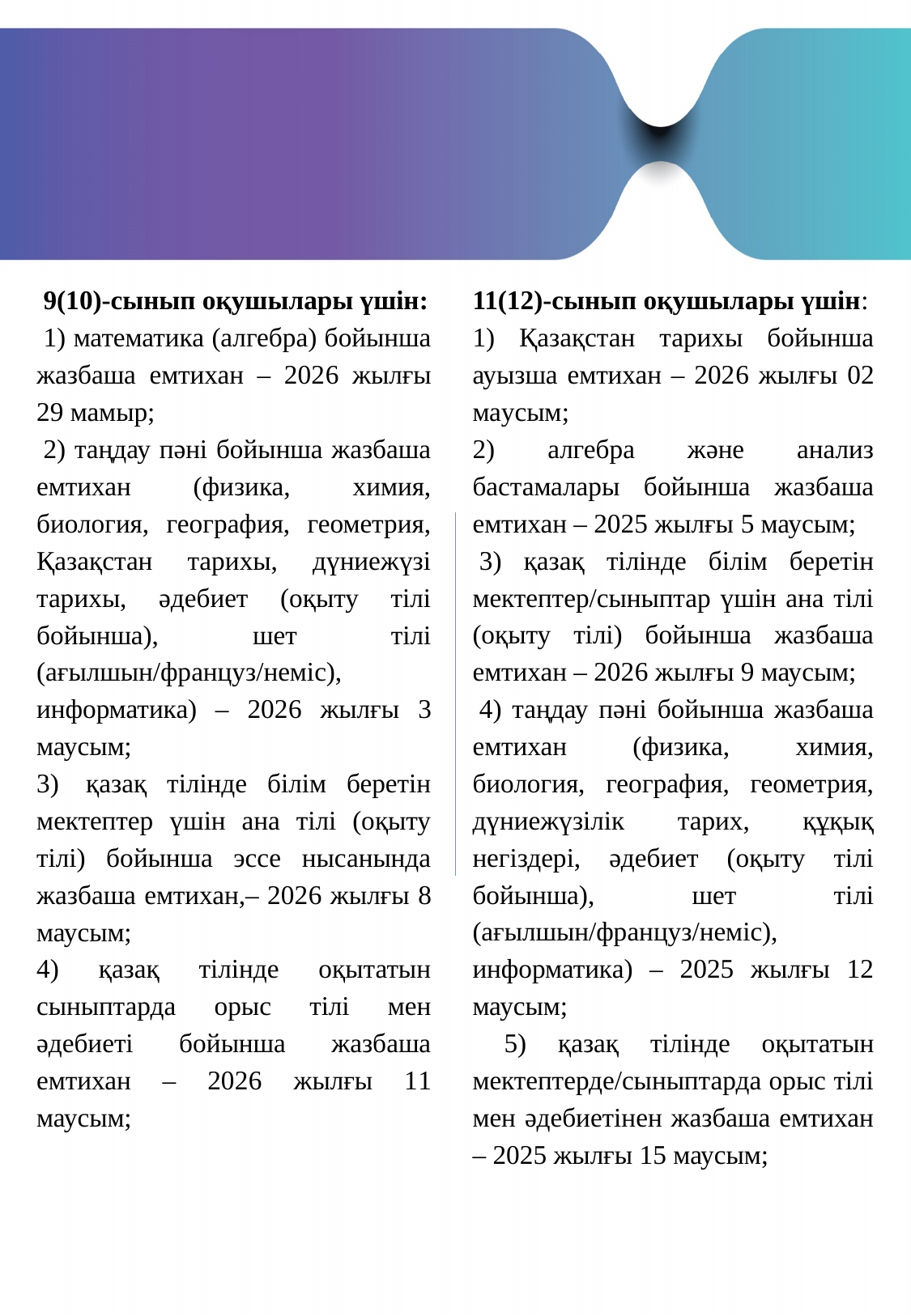

9(10)-сынып оқушылары үшін:
 1) математика (алгебра) бойынша жазбаша емтихан – 2026 жылғы 29 мамыр;
 2) таңдау пәні бойынша жазбаша емтихан (физика, химия, биология, география, геометрия, Қазақстан тарихы, дүниежүзі тарихы, әдебиет (оқыту тілі бойынша), шет тілі (ағылшын/француз/неміс), информатика) – 2026 жылғы 3 маусым;
3)  қазақ тілінде білім беретін мектептер үшін ана тілі (оқыту тілі) бойынша эссе нысанында жазбаша емтихан,– 2026 жылғы 8 маусым;
4) қазақ тілінде оқытатын сыныптарда орыс тілі мен әдебиеті бойынша жазбаша емтихан – 2026 жылғы 11 маусым;
11(12)-сынып оқушылары үшін:
1) Қазақстан тарихы бойынша ауызша емтихан – 2026 жылғы 02 маусым;
2) алгебра және анализ бастамалары бойынша жазбаша емтихан – 2025 жылғы 5 маусым;
 3) қазақ тілінде білім беретін мектептер/сыныптар үшін ана тілі (оқыту тілі) бойынша жазбаша емтихан – 2026 жылғы 9 маусым;
 4) таңдау пәні бойынша жазбаша емтихан (физика, химия, биология, география, геометрия, дүниежүзілік тарих, құқық негіздері, әдебиет (оқыту тілі бойынша), шет тілі (ағылшын/француз/неміс), информатика) – 2025 жылғы 12 маусым;
 5) қазақ тілінде оқытатын мектептерде/сыныптарда орыс тілі мен әдебиетінен жазбаша емтихан – 2025 жылғы 15 маусым;